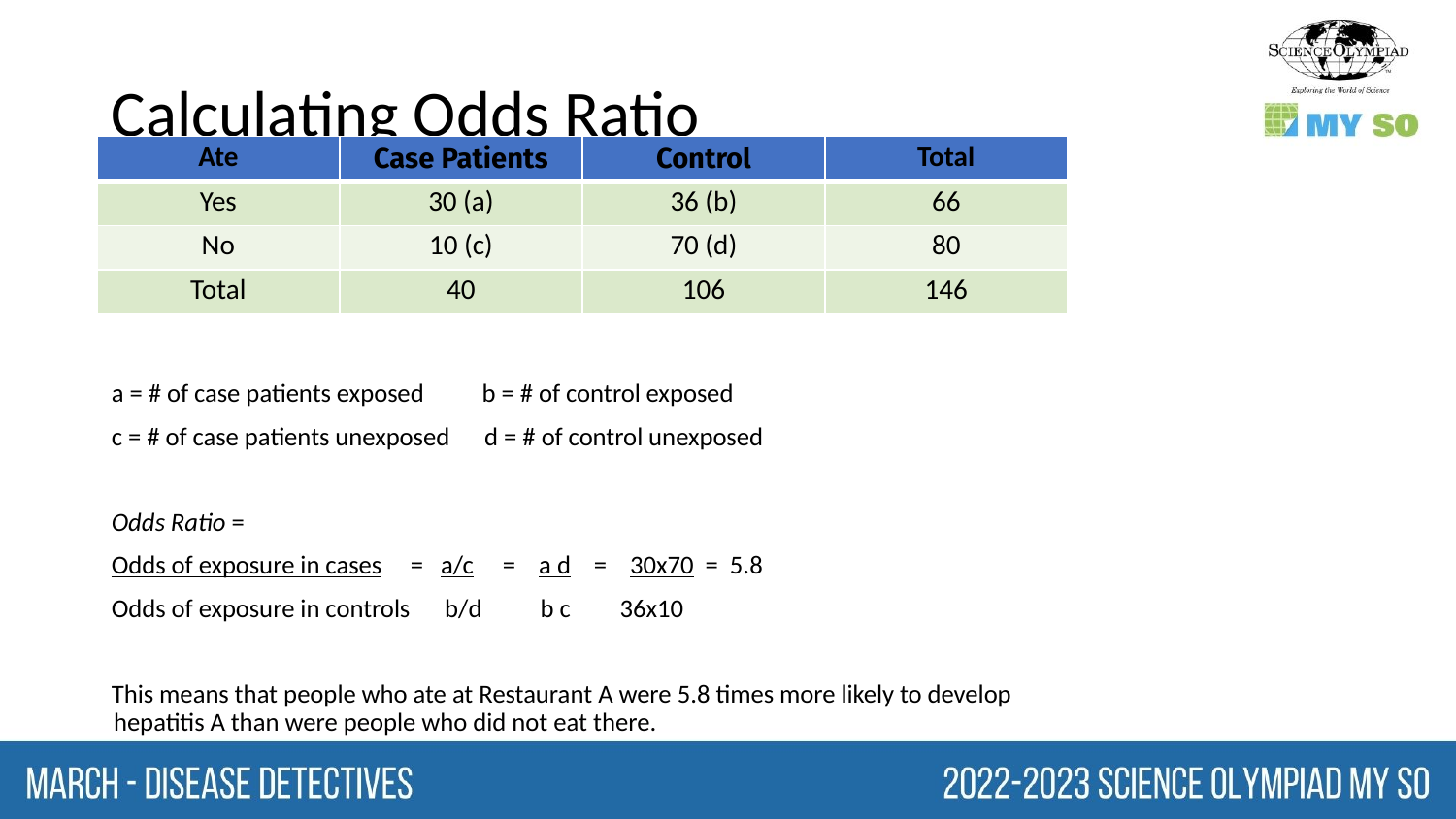

# Calculating Odds Ratio
| Ate | Case Patients | Control | Total |
| --- | --- | --- | --- |
| Yes | 30 (a) | 36 (b) | 66 |
| No | 10 (c) | 70 (d) | 80 |
| Total | 40 | 106 | 146 |
a = # of case patients exposed          b = # of control exposed
c = # of case patients unexposed      d = # of control unexposed

Odds Ratio =
Odds of exposure in cases     =   a/c     =    a d    =    30x70  =  5.8
Odds of exposure in controls      b/d          b c	    36x10

This means that people who ate at Restaurant A were 5.8 times more likely to develop hepatitis A than were people who did not eat there.